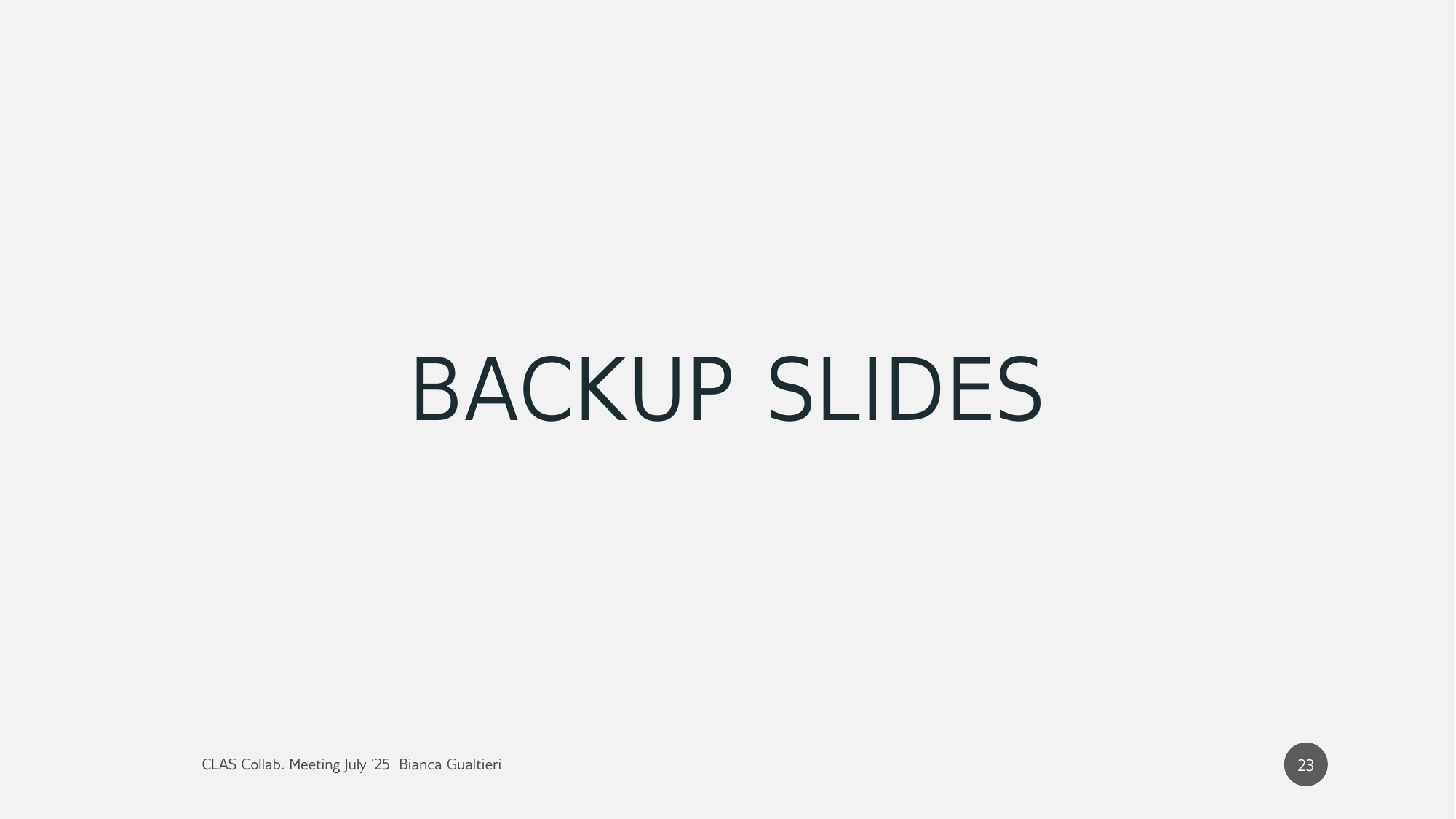

# Backup slides
23
CLAS Collab. Meeting July '25  Bianca Gualtieri